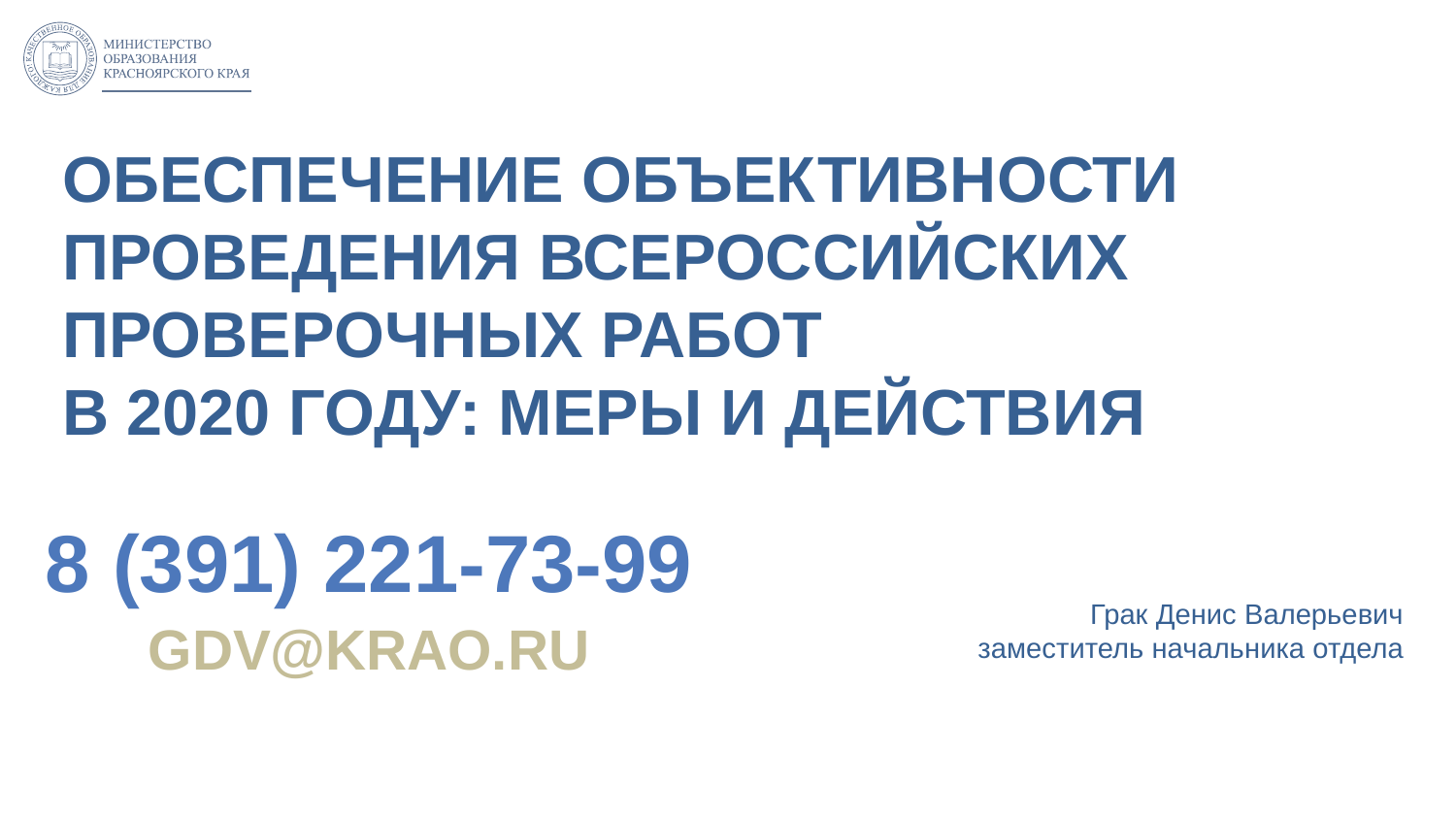

#
ОБЕСПЕЧЕНИЕ ОБЪЕКТИВНОСТИ ПРОВЕДЕНИЯ ВСЕРОССИЙСКИХ ПРОВЕРОЧНЫХ РАБОТ                            В 2020 ГОДУ: МЕРЫ И ДЕЙСТВИЯ
8 (391) 221-73-99
Грак Денис Валерьевич
заместитель начальника отдела
GDV@krao.ru